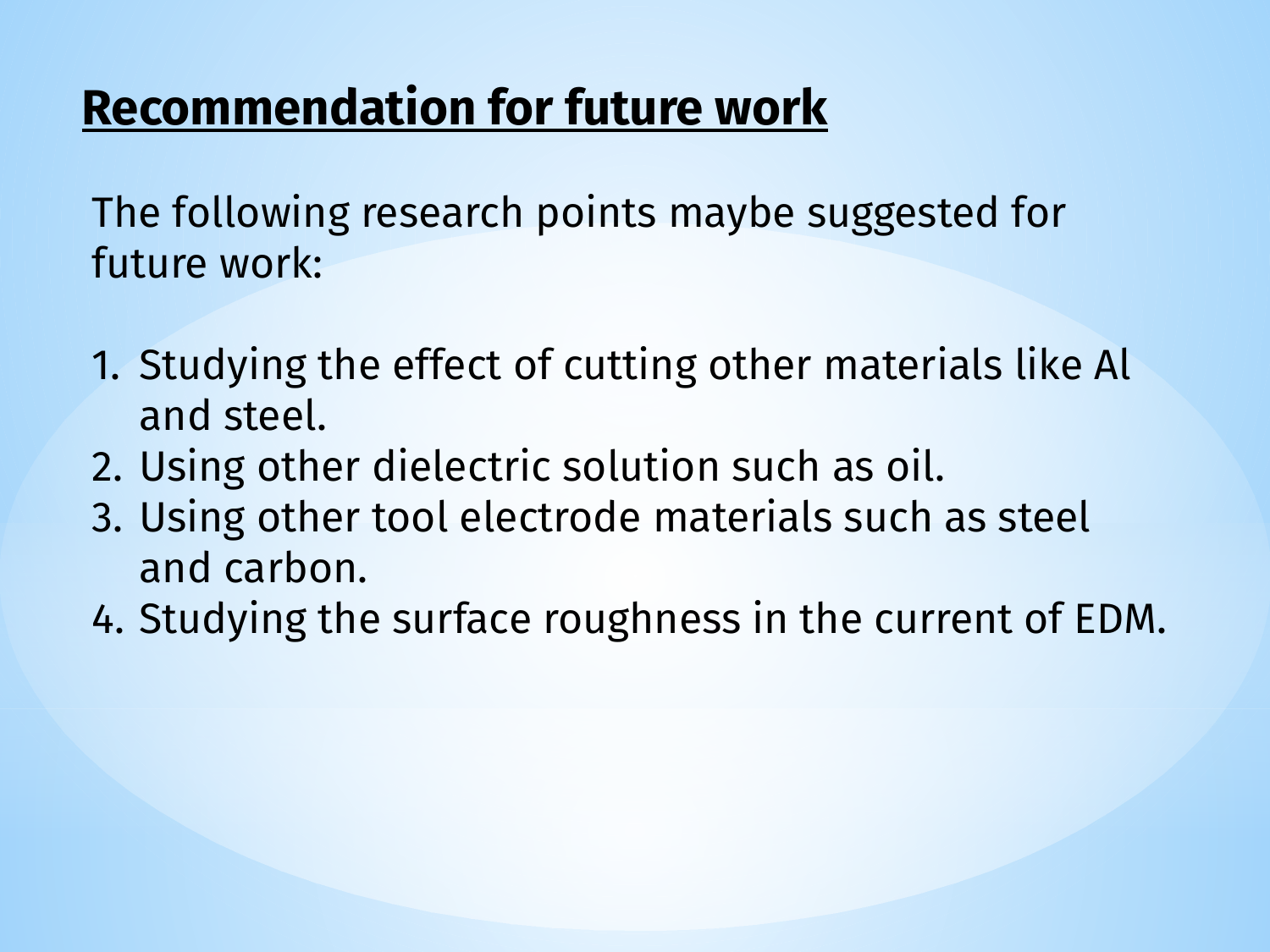

Recommendation for future work
The following research points maybe suggested for future work:

Studying the effect of cutting other materials like Al and steel.
Using other dielectric solution such as oil.
Using other tool electrode materials such as steel and carbon.
Studying the surface roughness in the current of EDM.